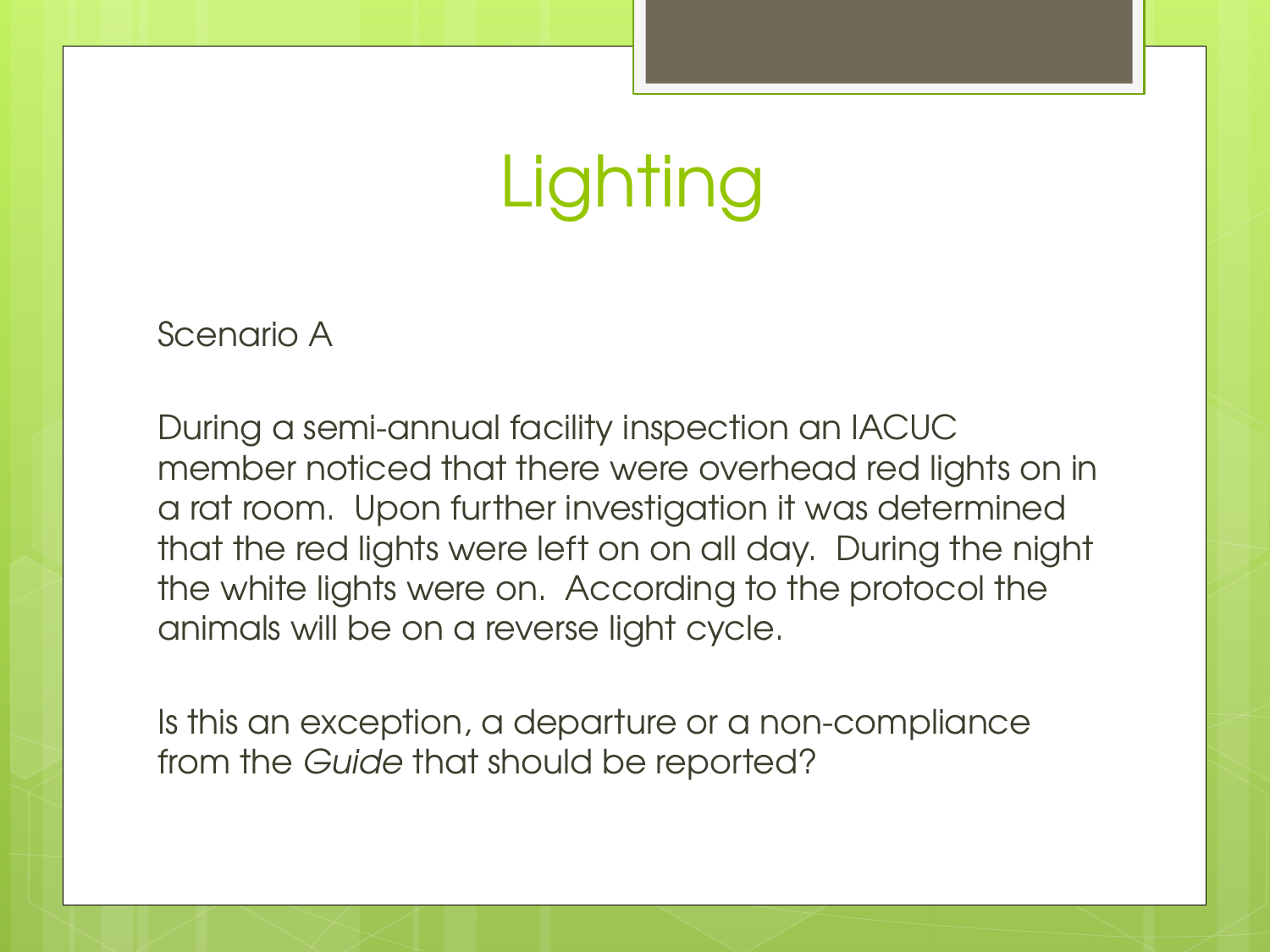

# Lighting
Scenario A

During a semi-annual facility inspection an IACUC member noticed that there were overhead red lights on in a rat room.  Upon further investigation it was determined that the red lights were left on on all day.  During the night the white lights were on.  According to the protocol the animals will be on a reverse light cycle.

Is this an exception, a departure or a non-compliance from the Guide that should be reported?